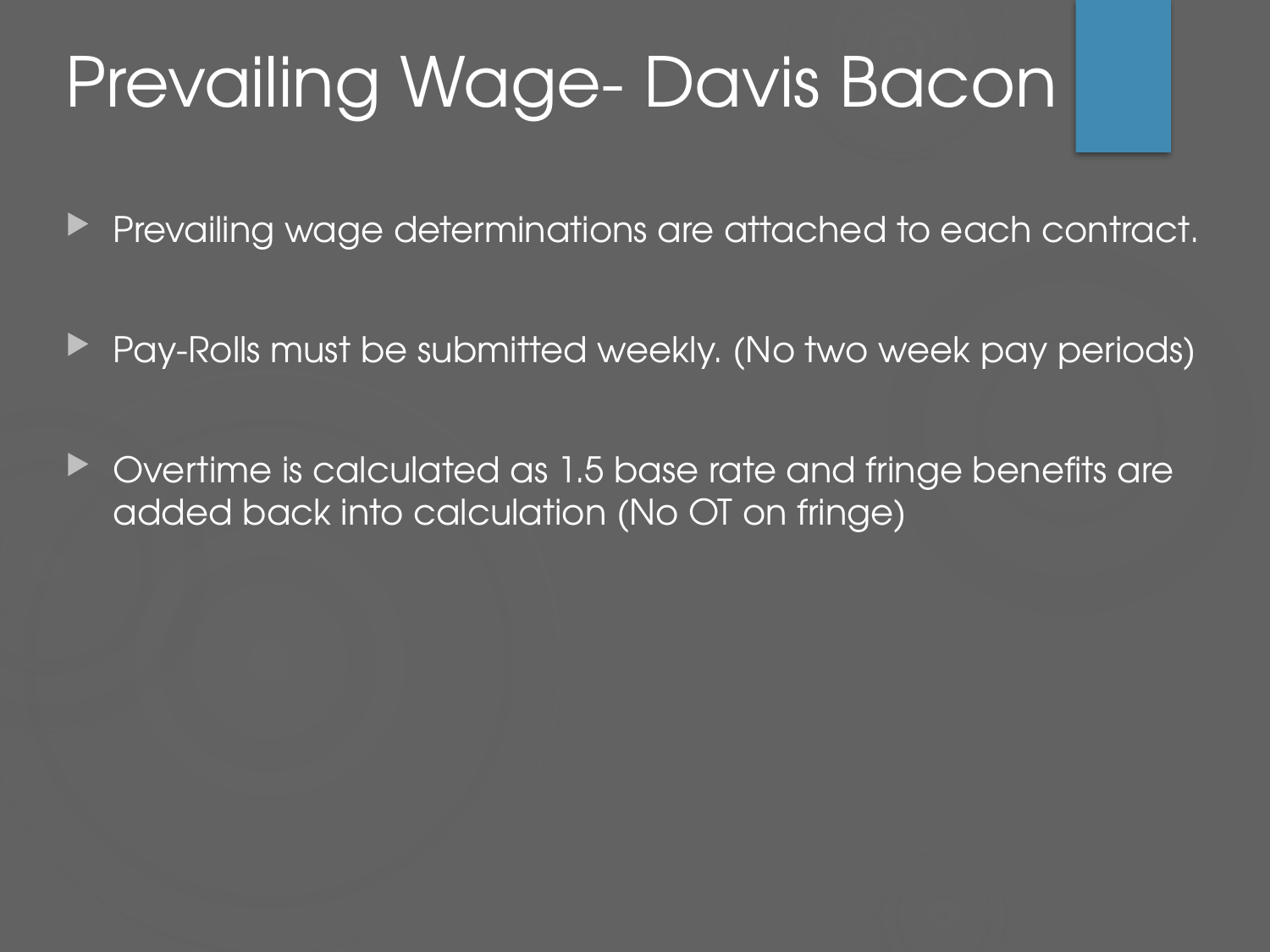

# Prevailing Wage- Davis Bacon
Prevailing wage determinations are attached to each contract.

Pay-Rolls must be submitted weekly. (No two week pay periods)

Overtime is calculated as 1.5 base rate and fringe benefits are added back into calculation (No OT on fringe)